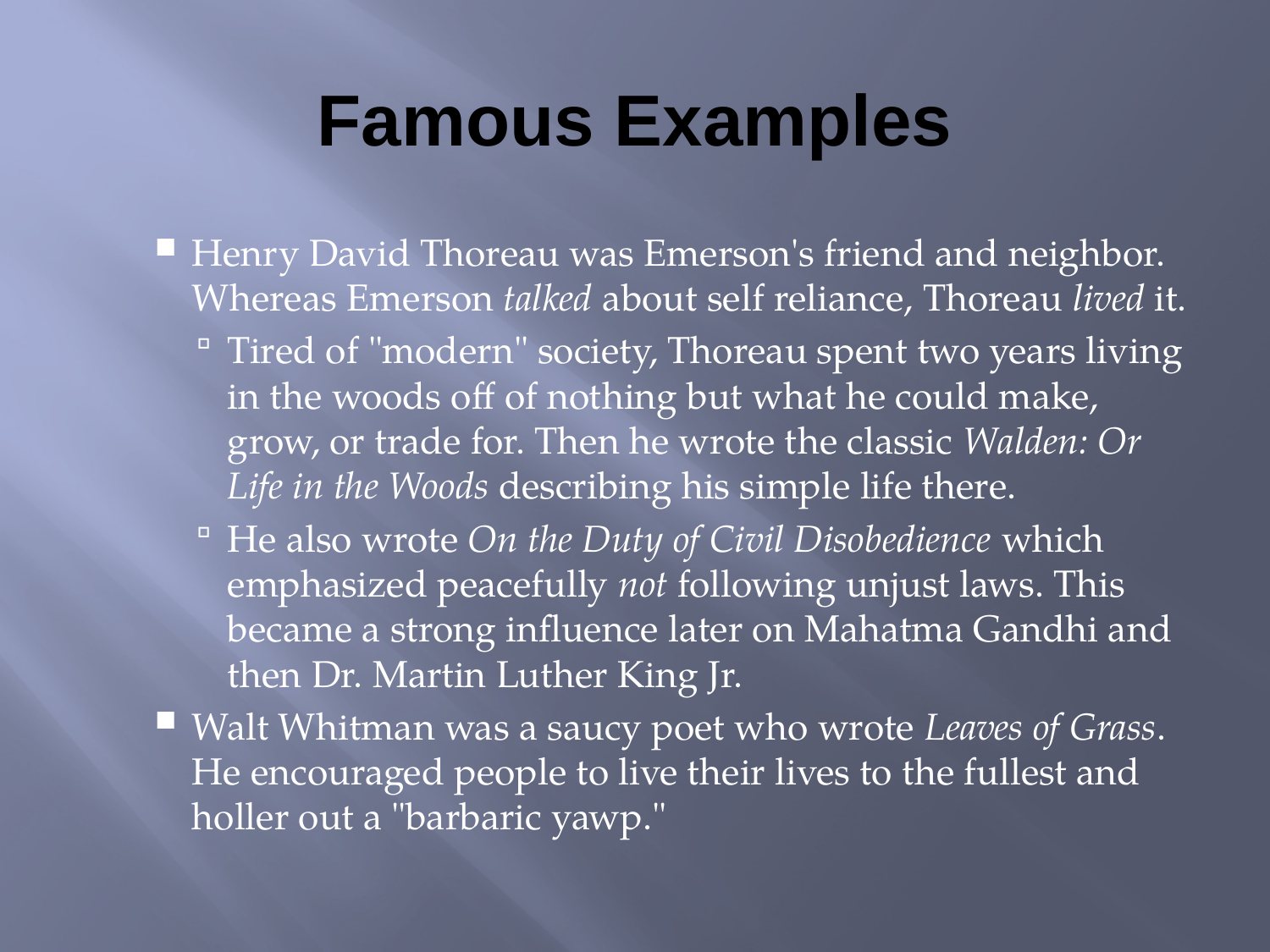

# Famous Examples
Henry David Thoreau was Emerson's friend and neighbor. Whereas Emerson talked about self reliance, Thoreau lived it.
Tired of "modern" society, Thoreau spent two years living in the woods off of nothing but what he could make, grow, or trade for. Then he wrote the classic Walden: Or Life in the Woods describing his simple life there.
He also wrote On the Duty of Civil Disobedience which emphasized peacefully not following unjust laws. This became a strong influence later on Mahatma Gandhi and then Dr. Martin Luther King Jr.
Walt Whitman was a saucy poet who wrote Leaves of Grass. He encouraged people to live their lives to the fullest and holler out a "barbaric yawp."